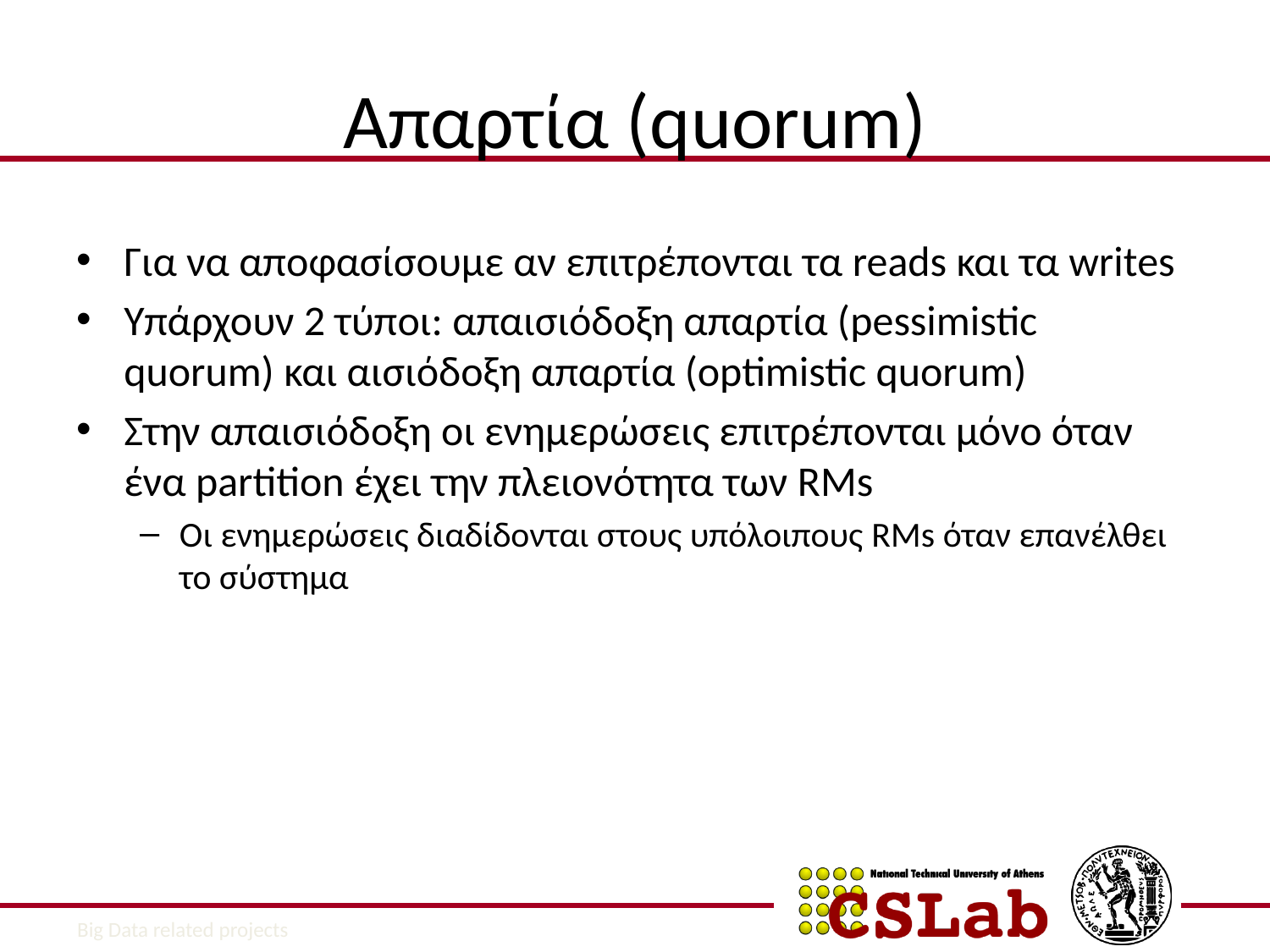

# Απαρτία (quorum)
Για να αποφασίσουμε αν επιτρέπονται τα reads και τα writes
Υπάρχουν 2 τύποι: απαισιόδοξη απαρτία (pessimistic quorum) και αισιόδοξη απαρτία (optimistic quorum)
Στην απαισιόδοξη οι ενημερώσεις επιτρέπονται μόνο όταν ένα partition έχει την πλειονότητα των RMs
Οι ενημερώσεις διαδίδονται στους υπόλοιπους RMs όταν επανέλθει το σύστημα